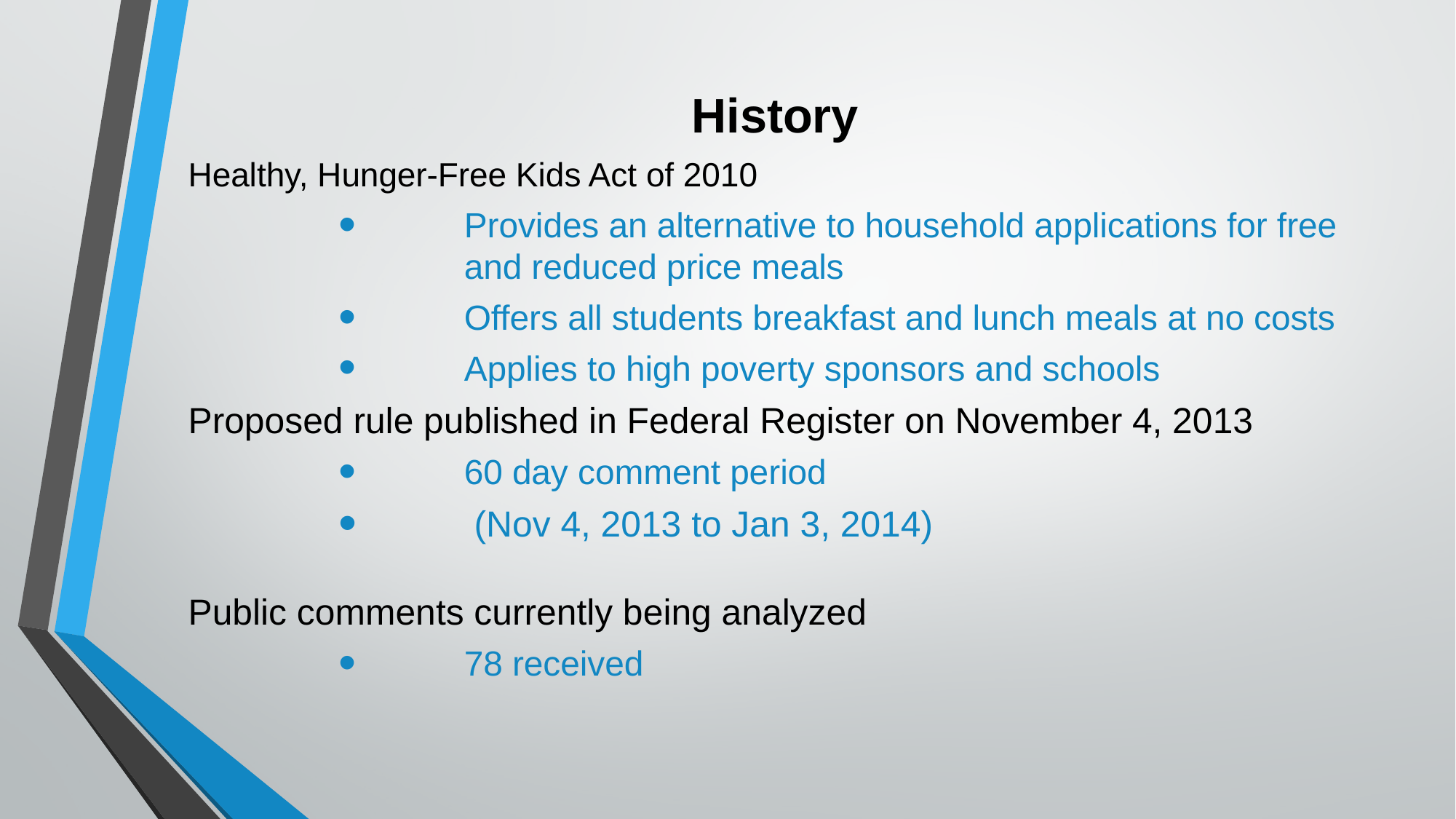

# History
Healthy, Hunger-Free Kids Act of 2010
Provides an alternative to household applications for free and reduced price meals
Offers all students breakfast and lunch meals at no costs
Applies to high poverty sponsors and schools
Proposed rule published in Federal Register on November 4, 2013
60 day comment period
 (Nov 4, 2013 to Jan 3, 2014)

Public comments currently being analyzed
78 received